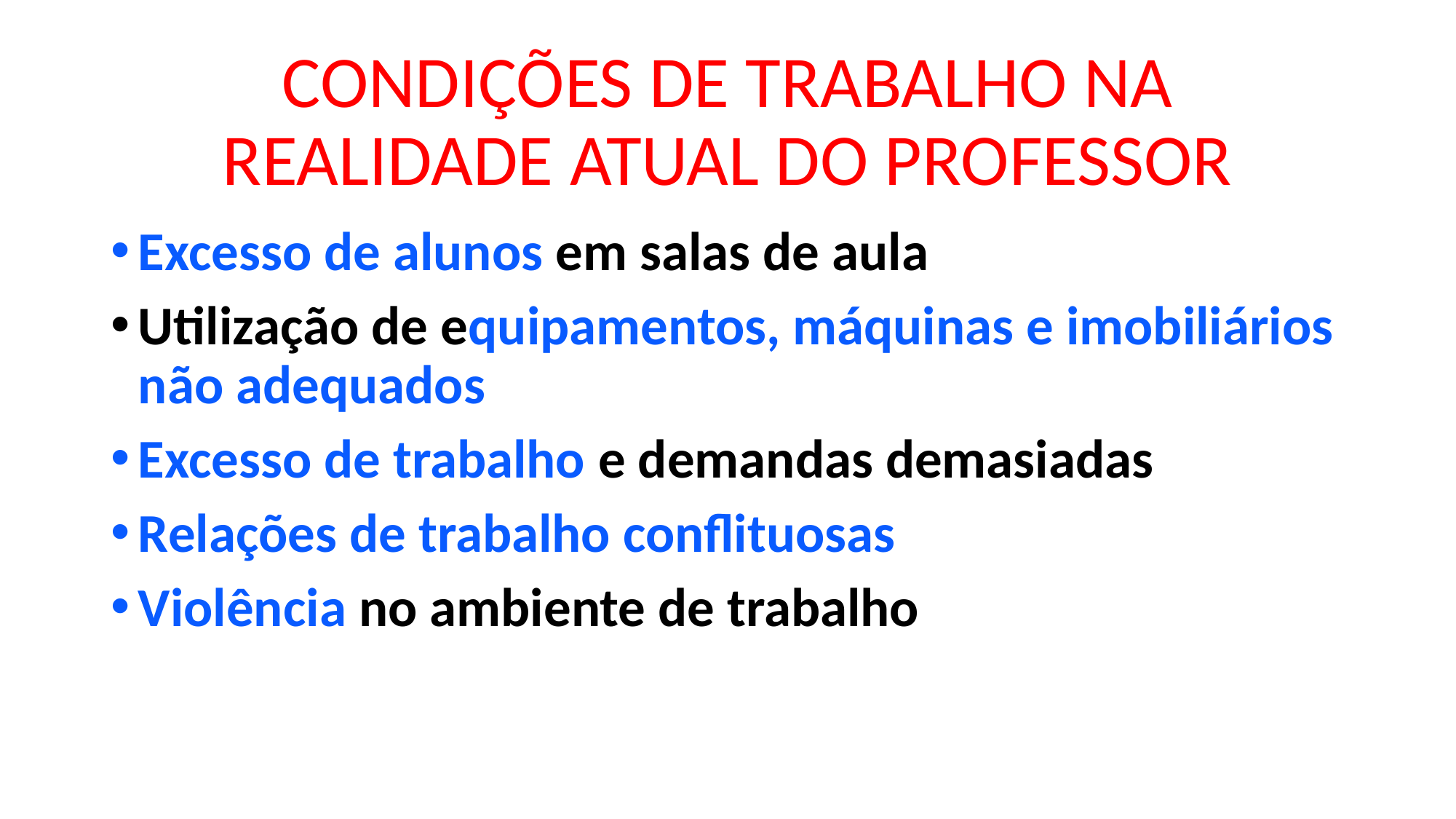

# CONDIÇÕES DE TRABALHO NA REALIDADE ATUAL DO PROFESSOR
Excesso de alunos em salas de aula
Utilização de equipamentos, máquinas e imobiliários não adequados
Excesso de trabalho e demandas demasiadas
Relações de trabalho conflituosas
Violência no ambiente de trabalho